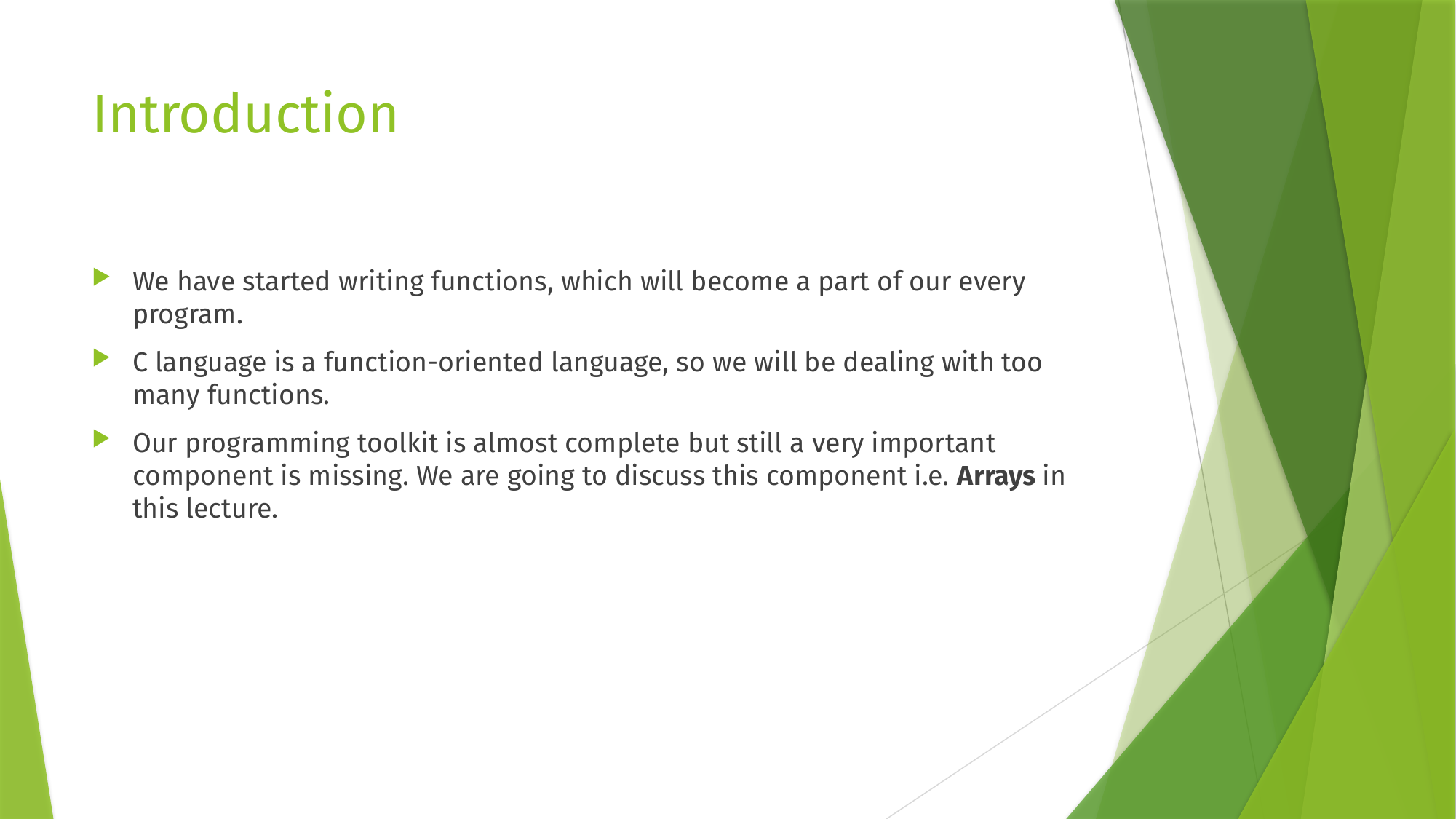

# Introduction
We have started writing functions, which will become a part of our every program.
C language is a function-oriented language, so we will be dealing with too many functions.
Our programming toolkit is almost complete but still a very important component is missing. We are going to discuss this component i.e. Arrays in this lecture.